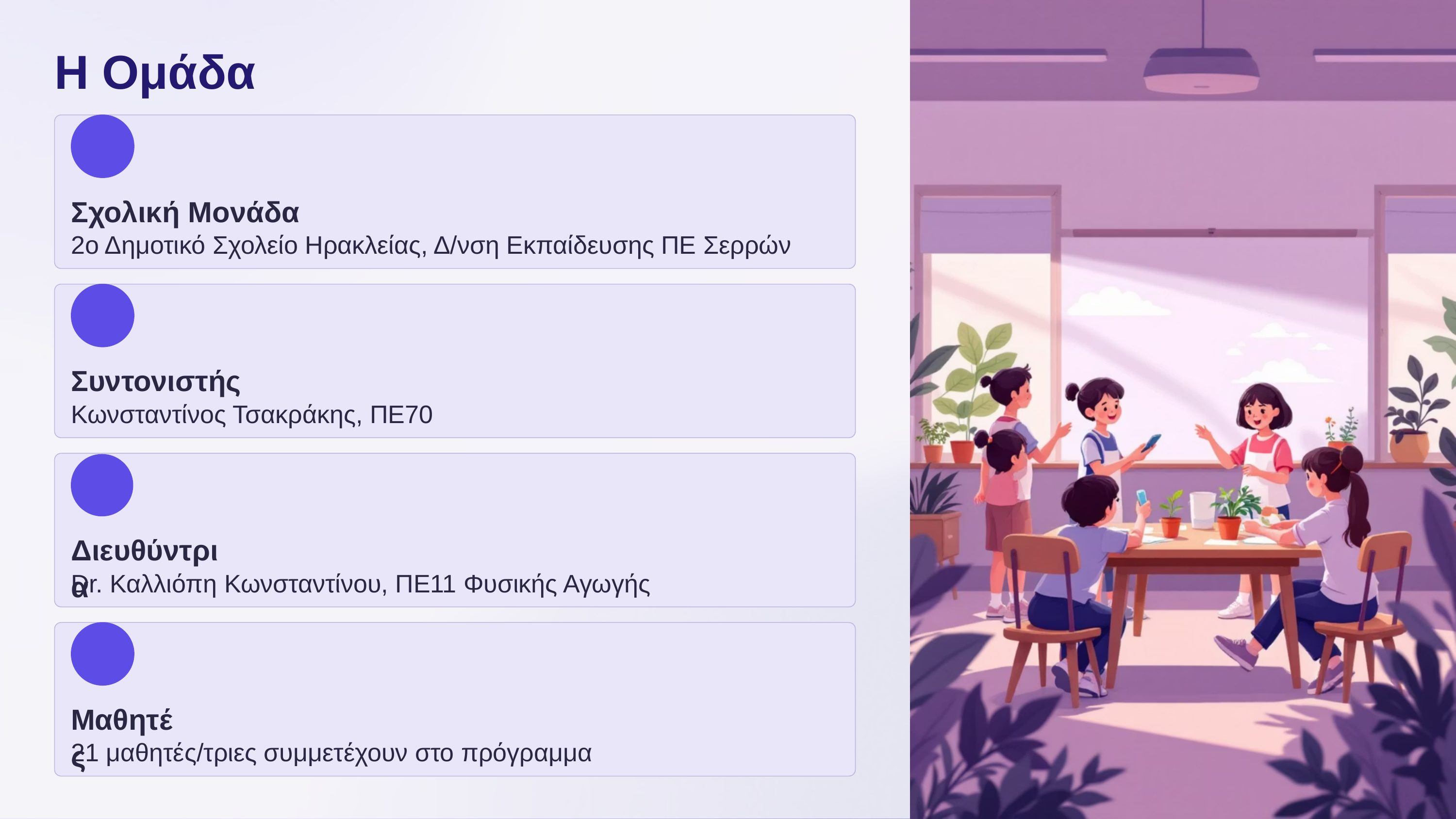

Η Ομάδα μας

Σχολική Μονάδα
2ο Δημοτικό Σχολείο Ηρακλείας, Δ/νση Εκπαίδευσης ΠΕ Σερρών

Συντονιστής
Κωνσταντίνος Τσακράκης, ΠΕ70

Διευθύντρια
Dr. Καλλιόπη Κωνσταντίνου, ΠΕ11 Φυσικής Αγωγής

Μαθητές
21 μαθητές/τριες συμμετέχουν στο πρόγραμμα